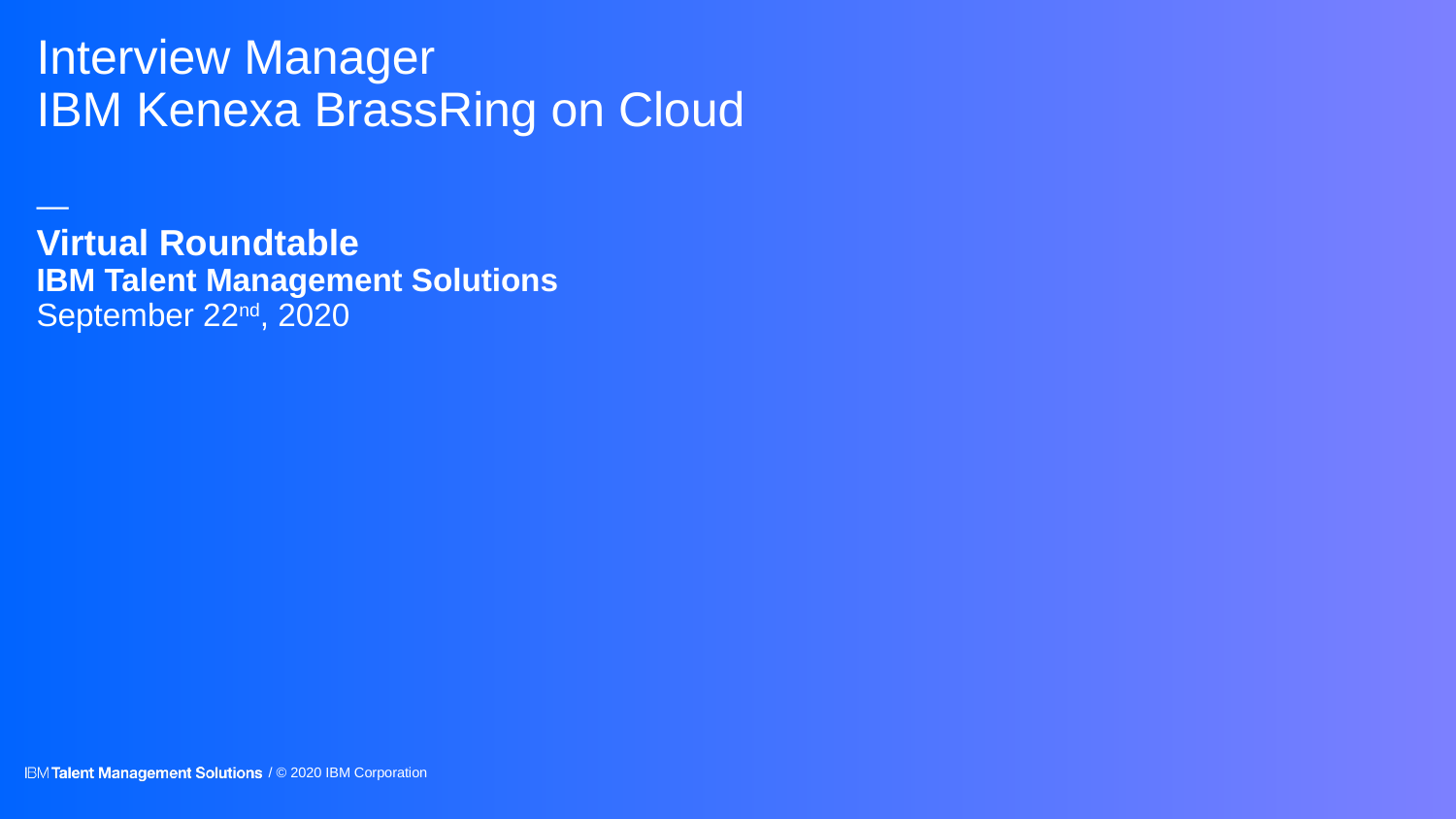

# Interview Manager IBM Kenexa BrassRing on Cloud — Virtual Roundtable IBM Talent Management Solutions September 22nd, 2020